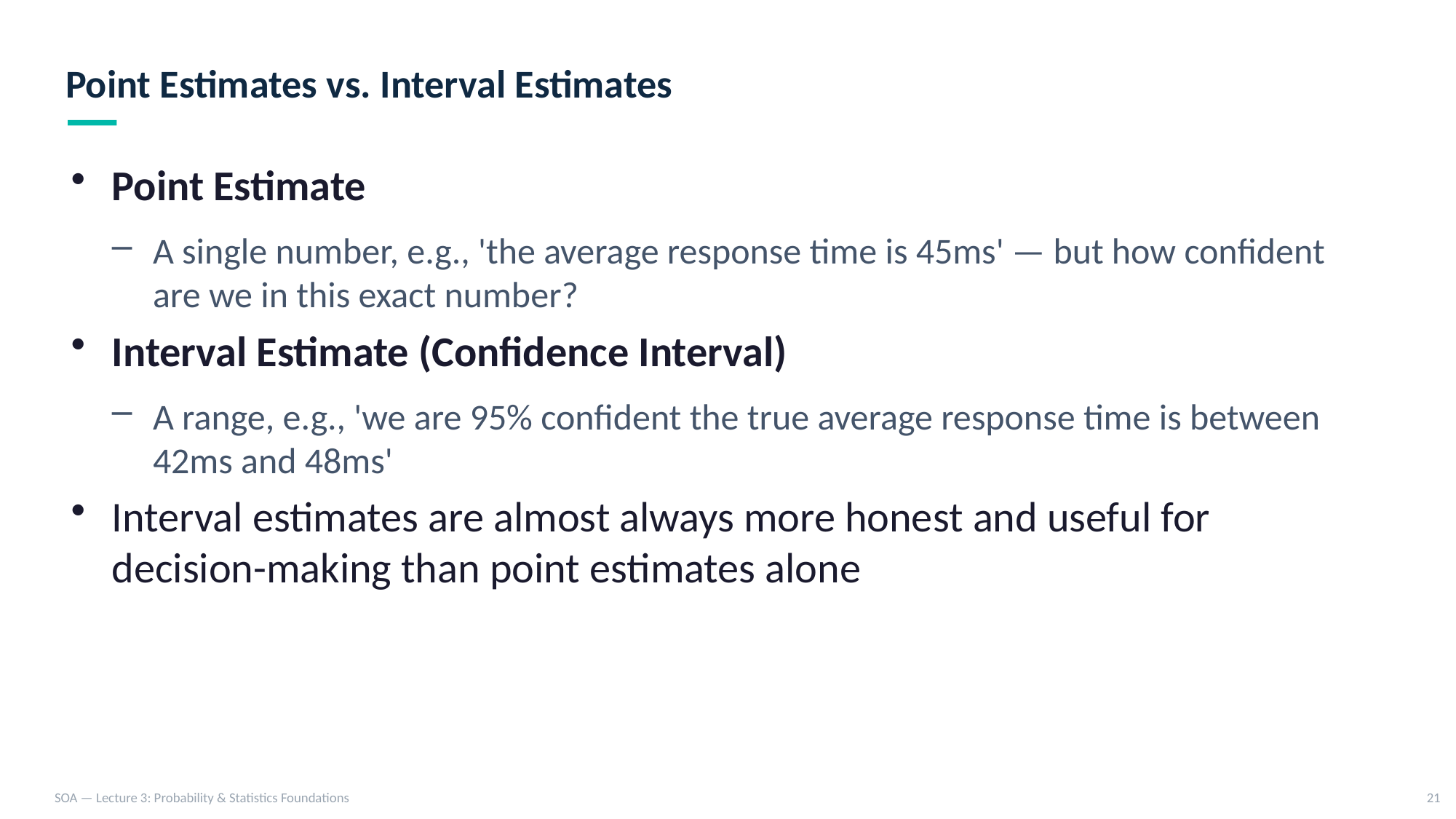

Point Estimates vs. Interval Estimates

Point Estimate
A single number, e.g., 'the average response time is 45ms' — but how confident are we in this exact number?
Interval Estimate (Confidence Interval)
A range, e.g., 'we are 95% confident the true average response time is between 42ms and 48ms'
Interval estimates are almost always more honest and useful for decision-making than point estimates alone
SOA — Lecture 3: Probability & Statistics Foundations
21